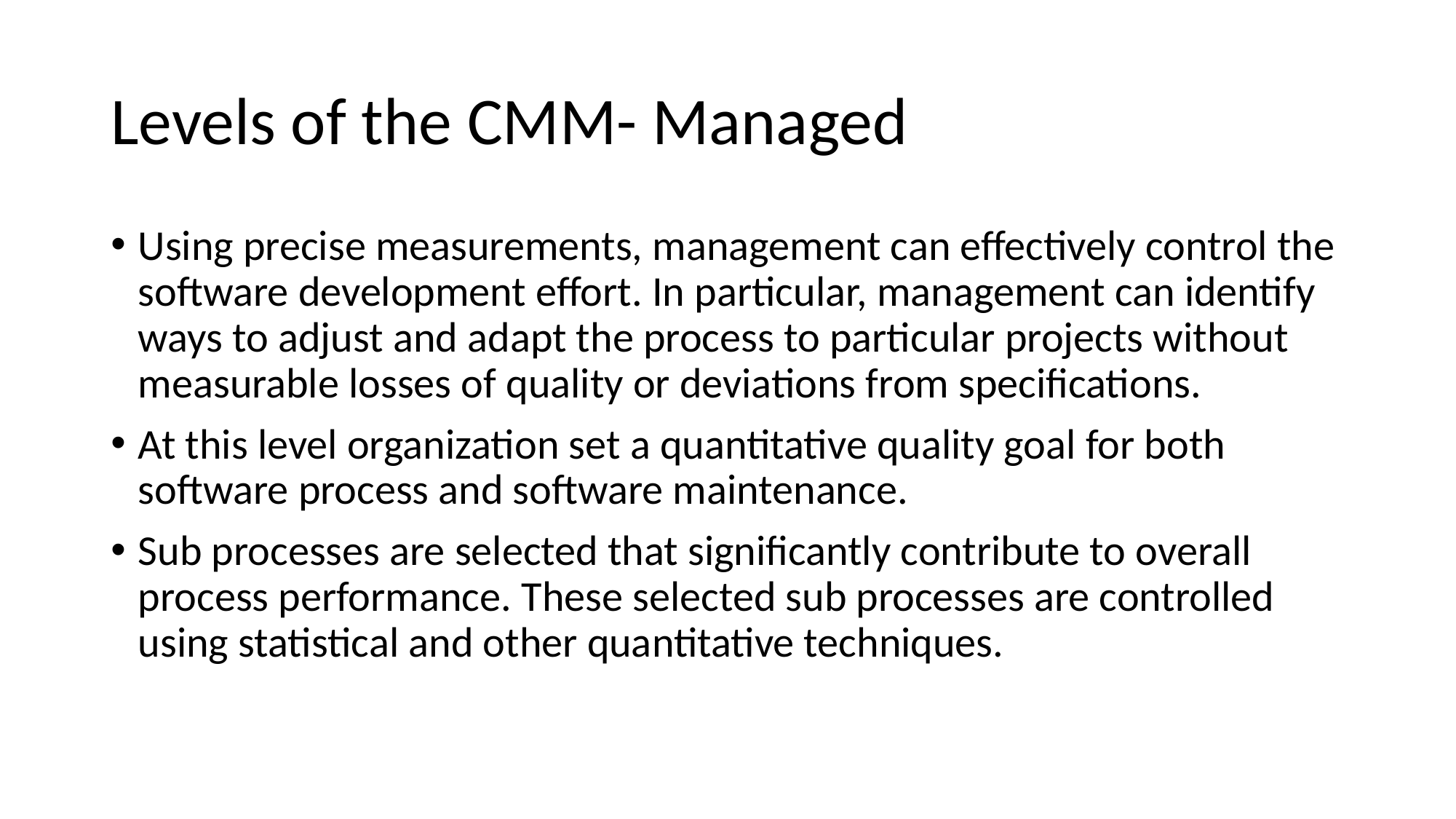

# Levels of the CMM- Managed
Using precise measurements, management can effectively control the software development effort. In particular, management can identify ways to adjust and adapt the process to particular projects without measurable losses of quality or deviations from specifications.
At this level organization set a quantitative quality goal for both software process and software maintenance.
Sub processes are selected that significantly contribute to overall process performance. These selected sub processes are controlled using statistical and other quantitative techniques.